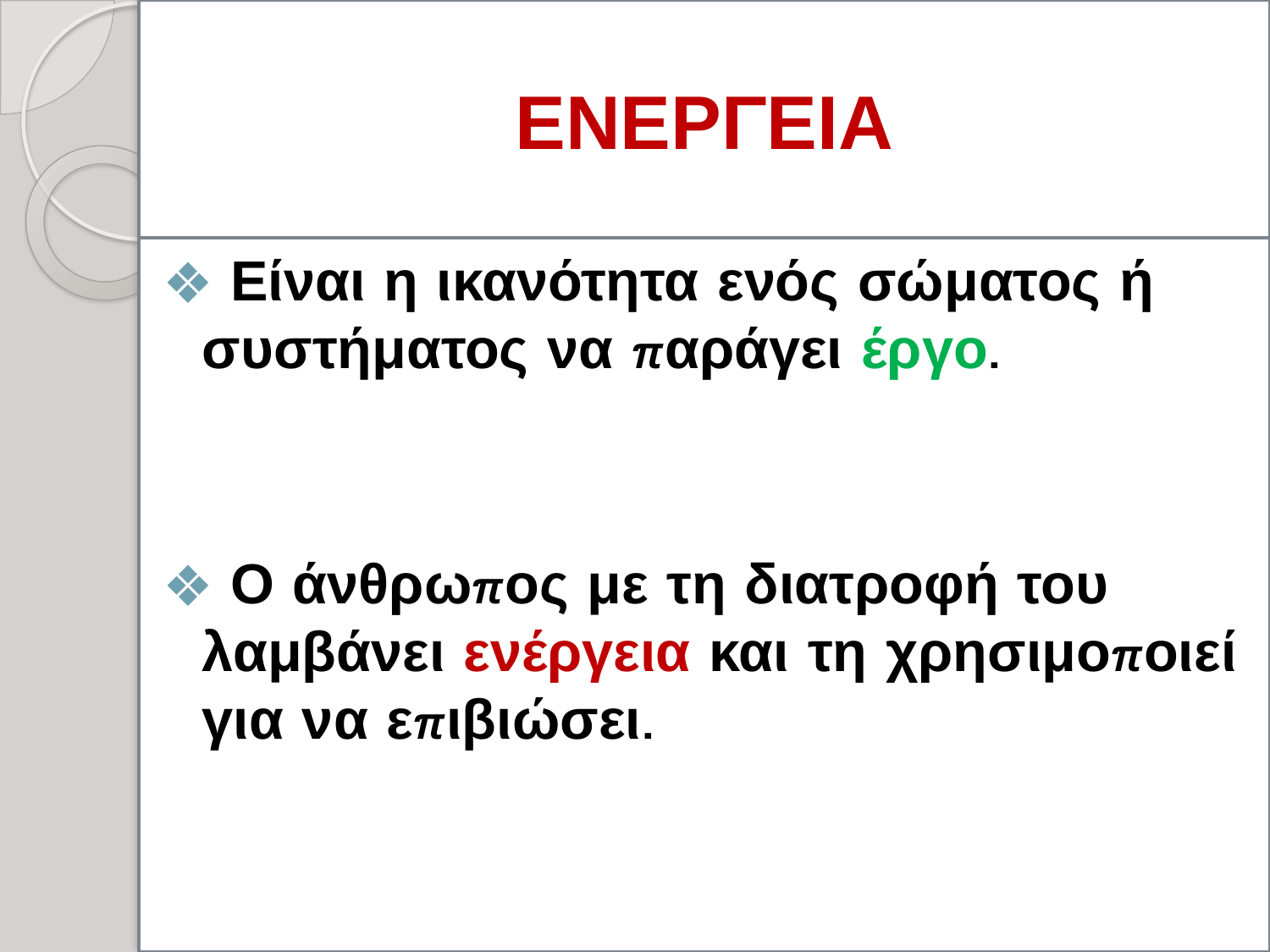

# ΕΝΕΡΓΕΙΑ
 Είναι η ικανότητα ενός σώματος ή συστήματος να παράγει έργο.

 Ο άνθρωπος με τη διατροφή του λαμβάνει ενέργεια και τη χρησιμοποιεί για να επιβιώσει.